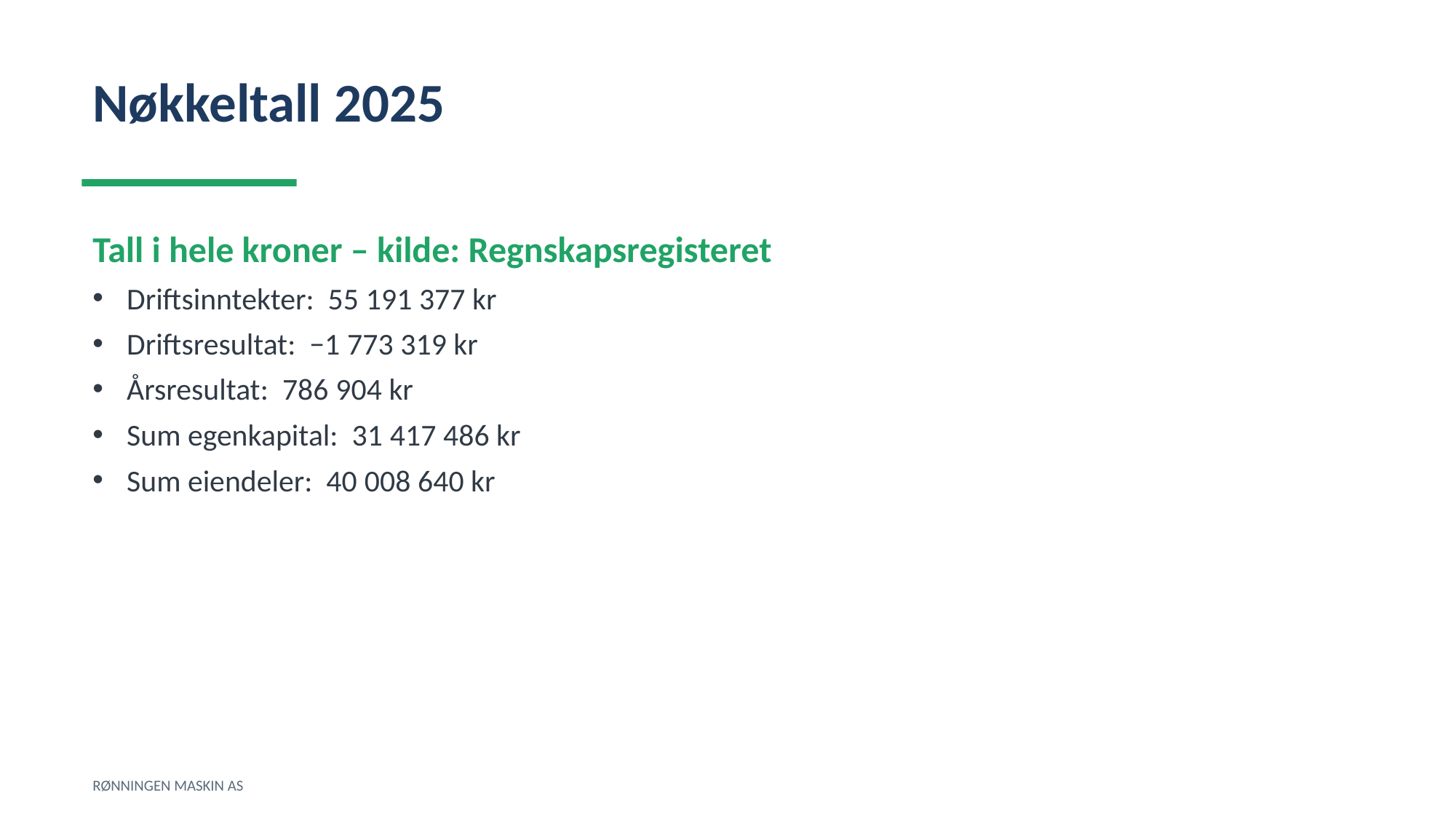

Nøkkeltall 2025

Tall i hele kroner – kilde: Regnskapsregisteret
Driftsinntekter:  55 191 377 kr
Driftsresultat:  −1 773 319 kr
Årsresultat:  786 904 kr
Sum egenkapital:  31 417 486 kr
Sum eiendeler:  40 008 640 kr
RØNNINGEN MASKIN AS